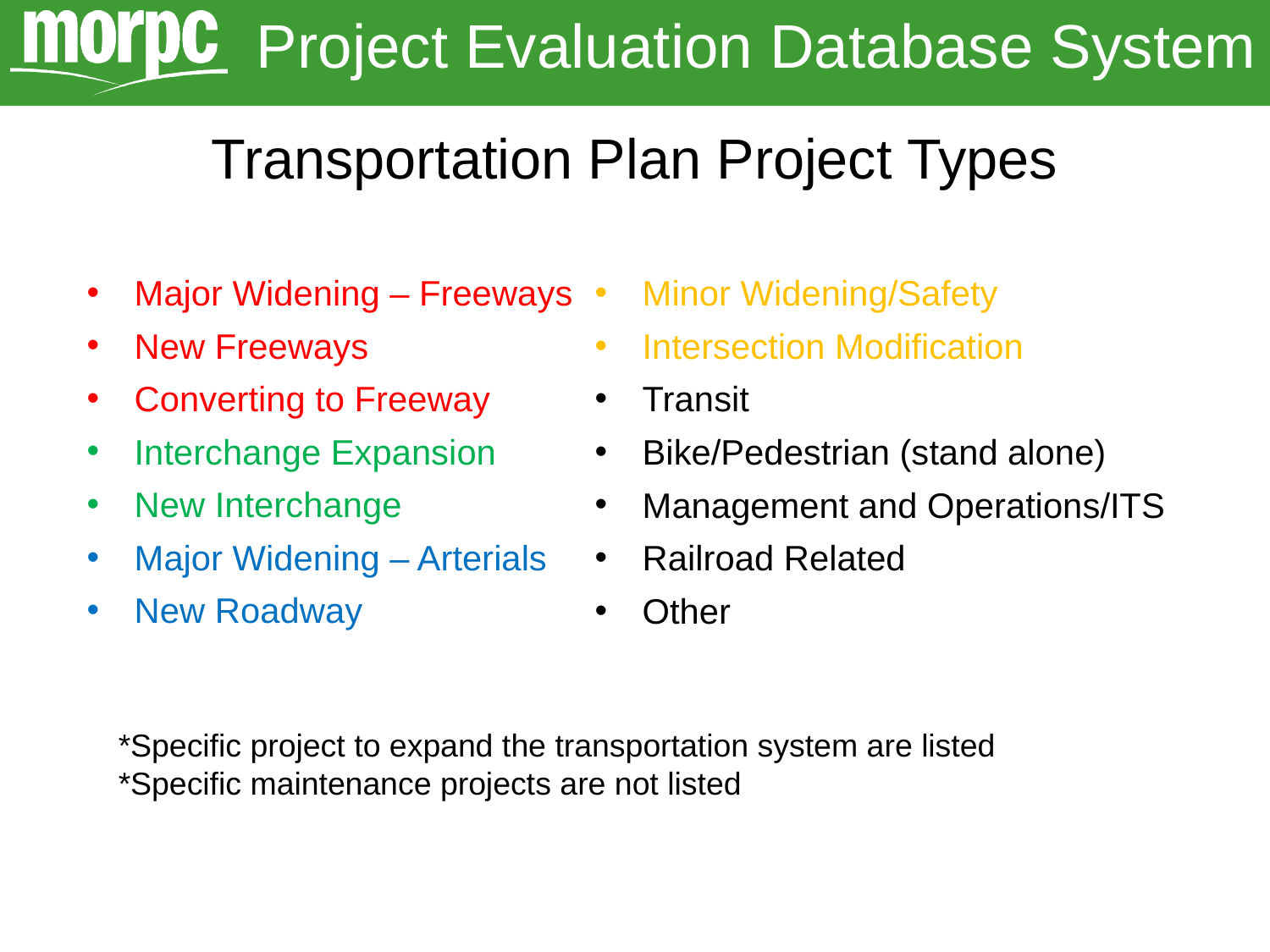

Project Evaluation Database System
# Transportation Plan Project Types
Major Widening – Freeways
New Freeways
Converting to Freeway
Interchange Expansion
New Interchange
Major Widening – Arterials
New Roadway

Minor Widening/Safety
Intersection Modification
Transit
Bike/Pedestrian (stand alone)
Management and Operations/ITS
Railroad Related
Other

*Specific project to expand the transportation system are listed
*Specific maintenance projects are not listed